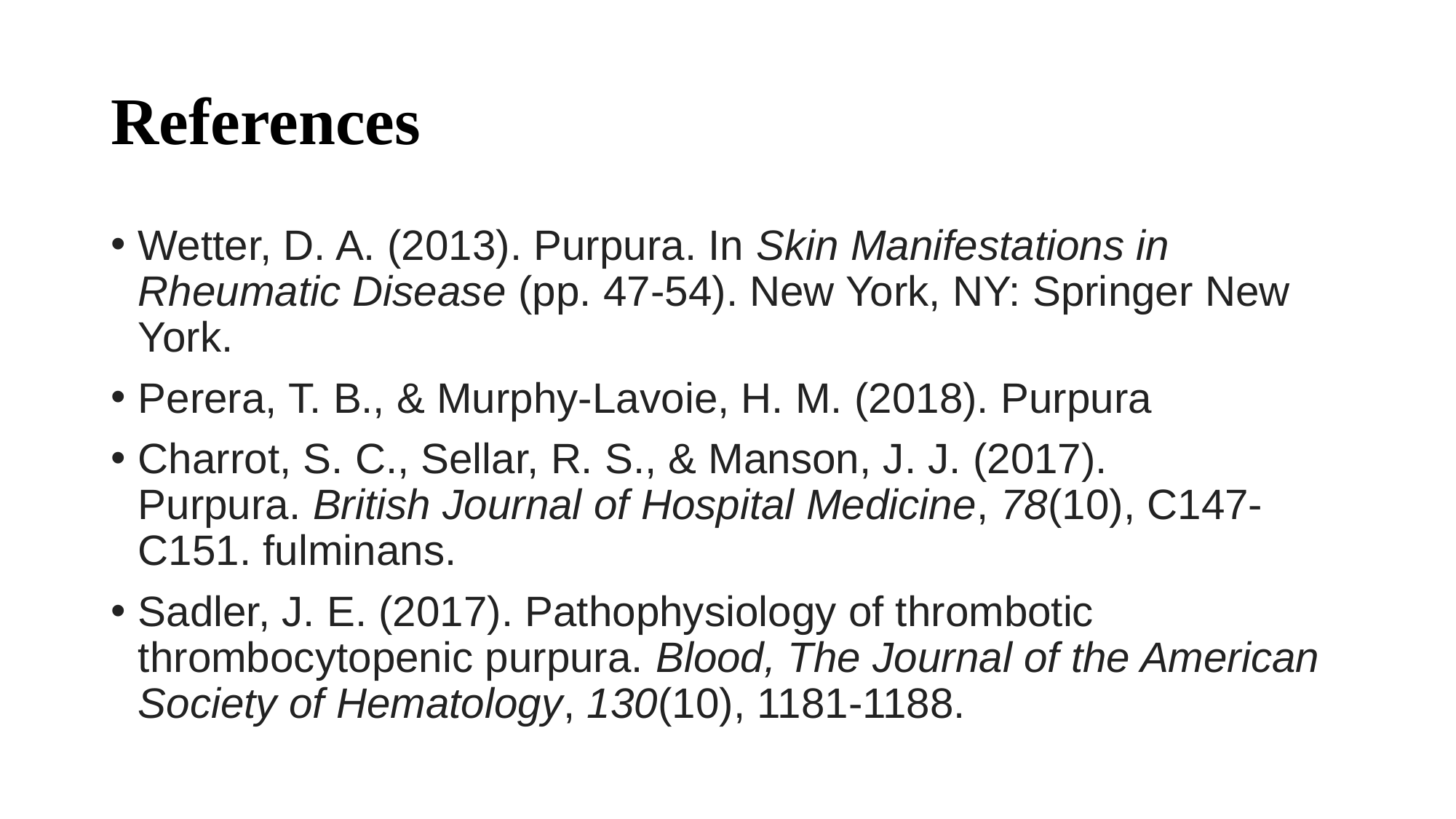

# References
Wetter, D. A. (2013). Purpura. In Skin Manifestations in Rheumatic Disease (pp. 47-54). New York, NY: Springer New York.
Perera, T. B., & Murphy-Lavoie, H. M. (2018). Purpura
Charrot, S. C., Sellar, R. S., & Manson, J. J. (2017). Purpura. British Journal of Hospital Medicine, 78(10), C147-C151. fulminans.
Sadler, J. E. (2017). Pathophysiology of thrombotic thrombocytopenic purpura. Blood, The Journal of the American Society of Hematology, 130(10), 1181-1188.